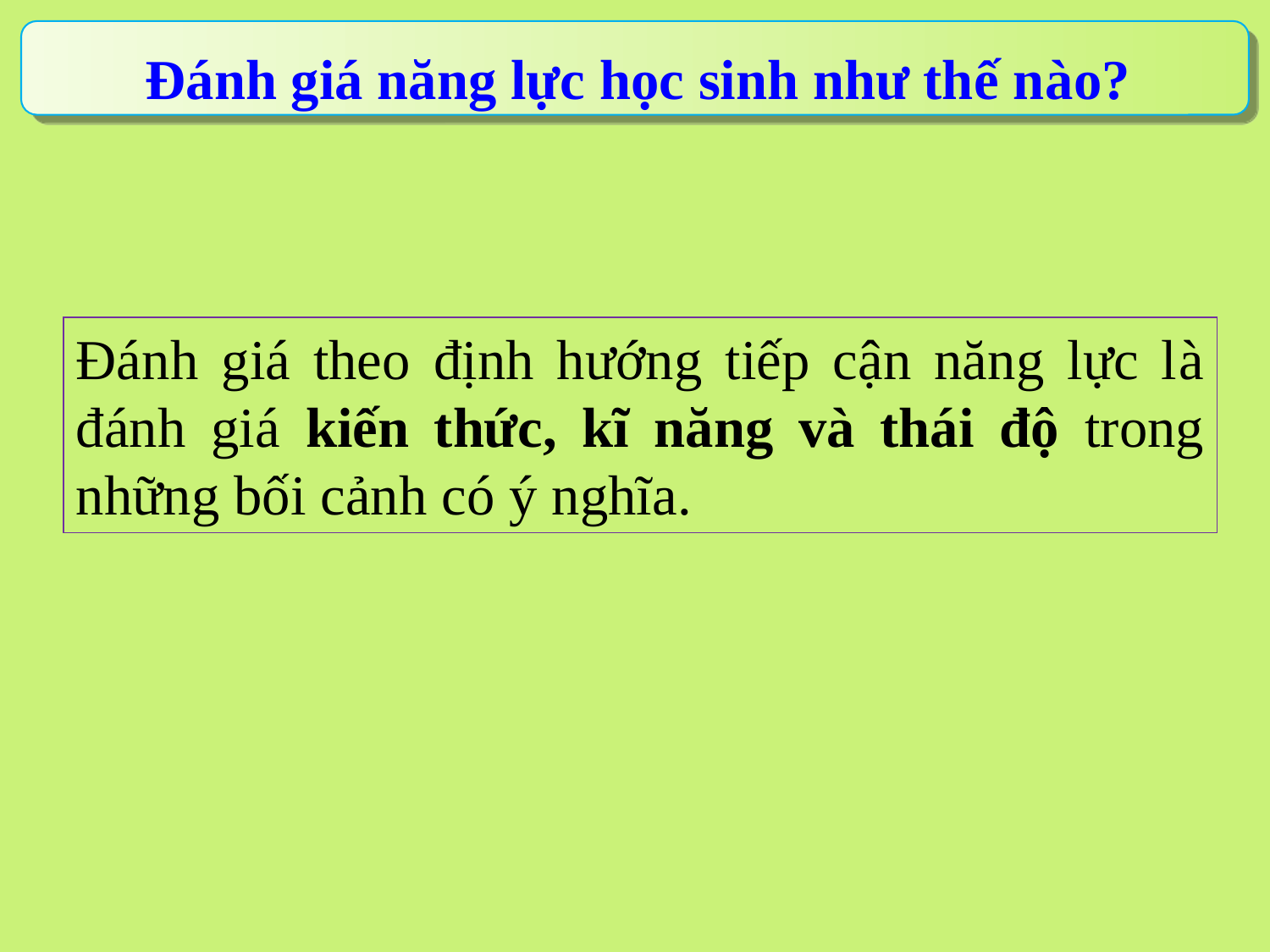

Đánh giá năng lực học sinh như thế nào?
Đánh giá theo định hướng tiếp cận năng lực là đánh giá kiến thức, kĩ năng và thái độ trong những bối cảnh có ý nghĩa.